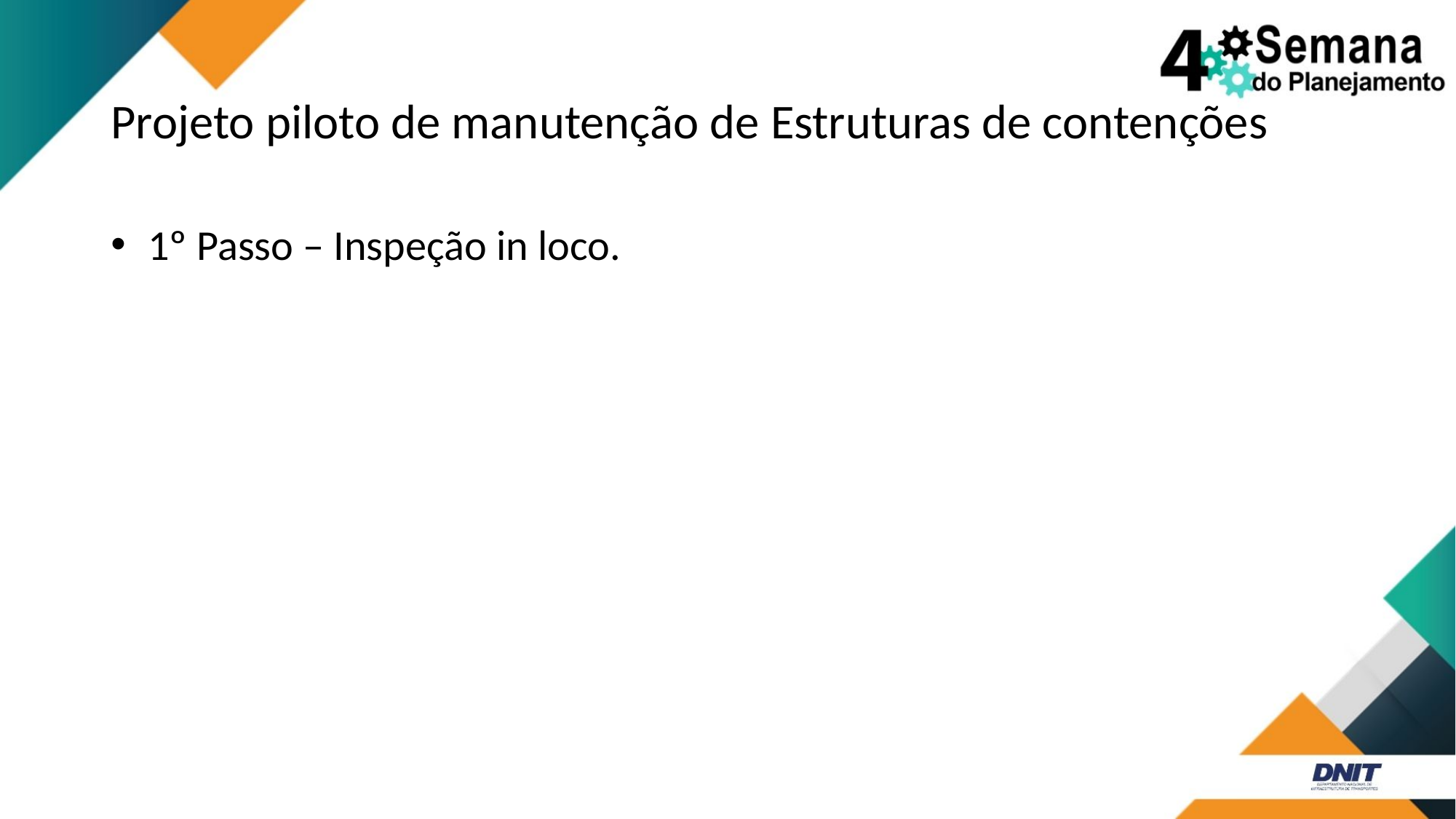

# Projeto piloto de manutenção de Estruturas de contenções
 1º Passo – Inspeção in loco.